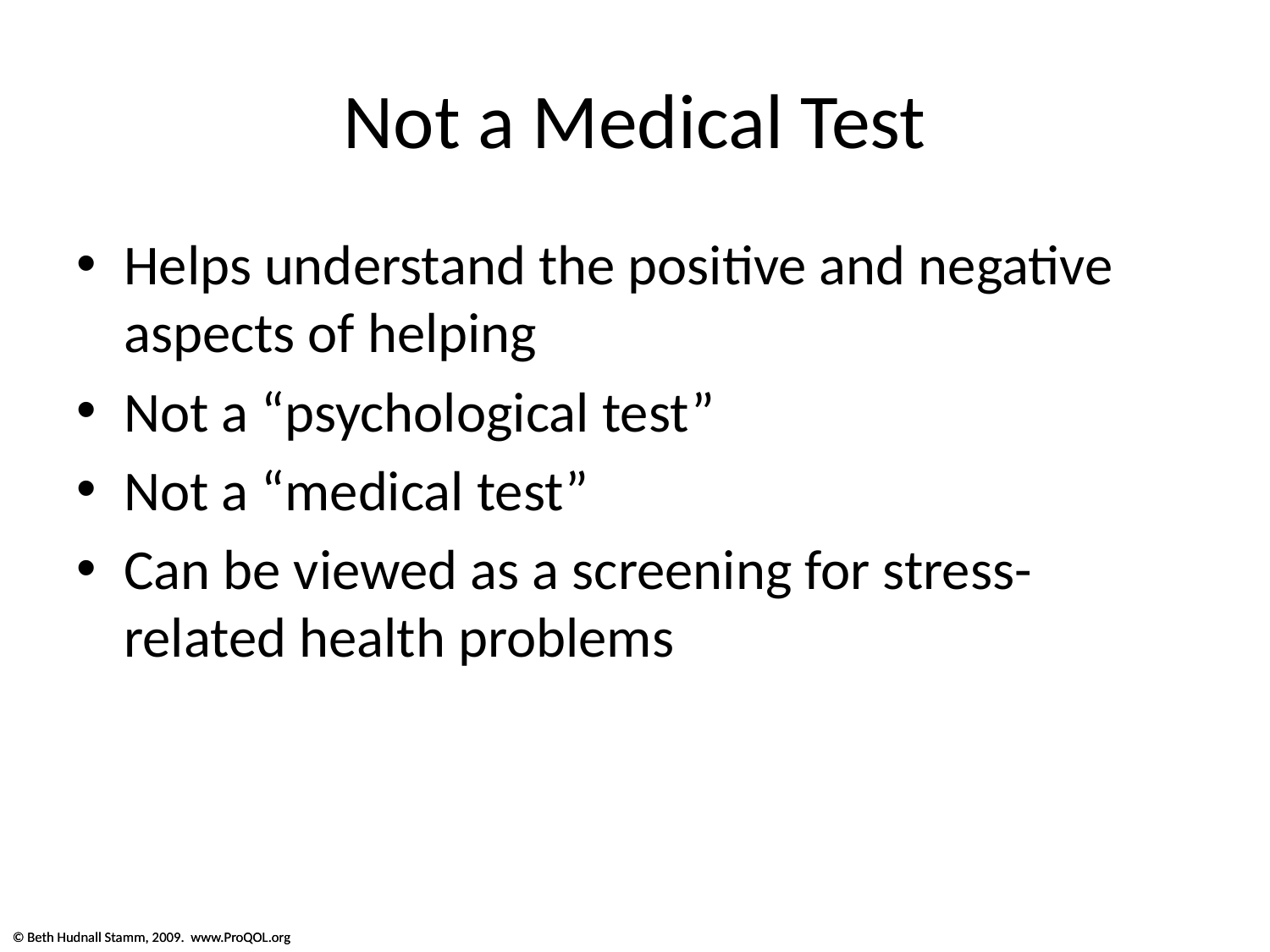

# Not a Medical Test
Helps understand the positive and negative aspects of helping
Not a “psychological test”
Not a “medical test”
Can be viewed as a screening for stress-related health problems